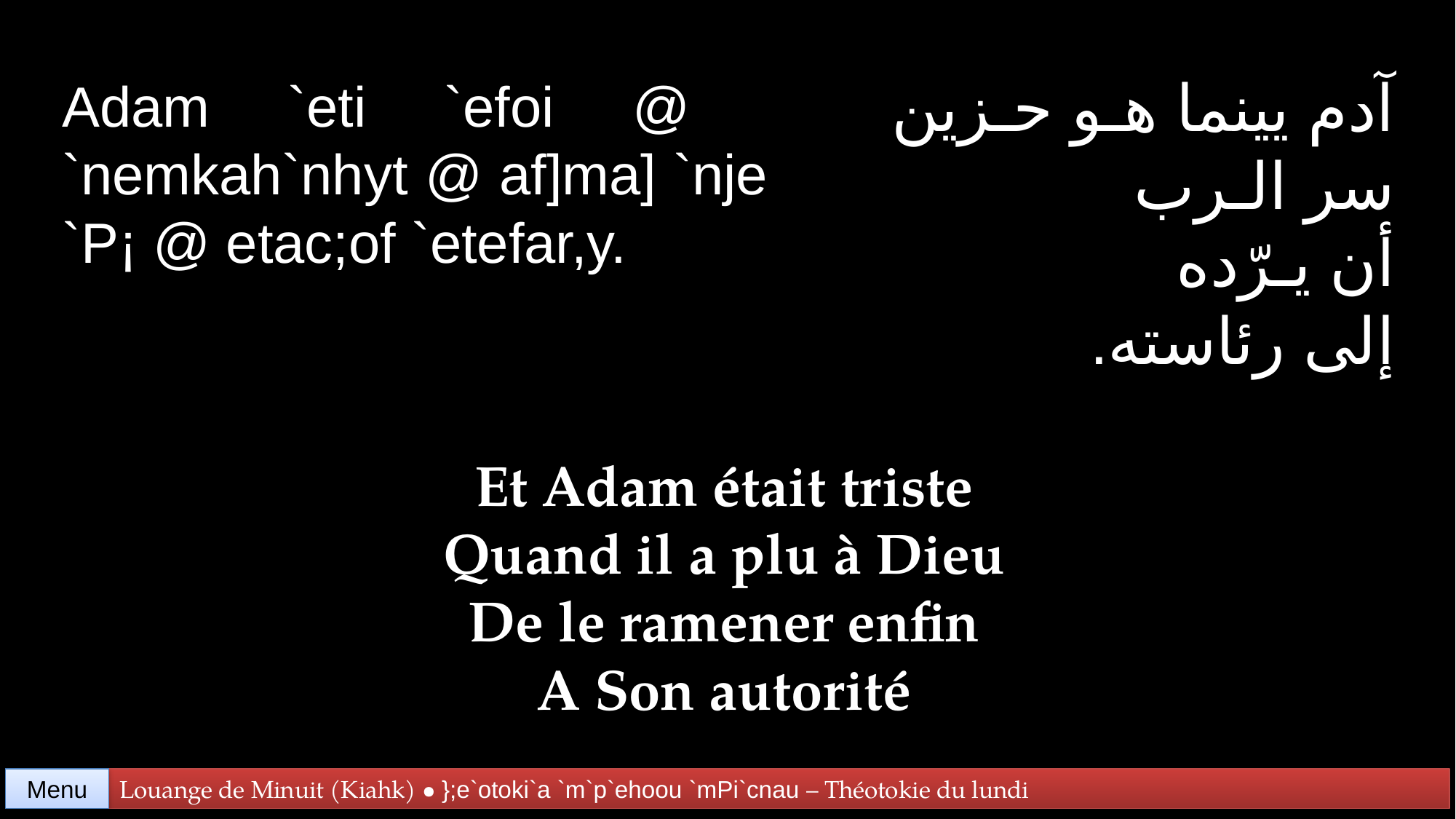

آدم يينما هـو حـزين
سر الـرب
أن يـرّده
إلى رئاسته.
Adam `eti `efoi @
`nemkah`nhyt @ af]ma] `nje
`P¡ @ etac;of `etefar,y.
Et Adam était triste
Quand il a plu à Dieu
De le ramener enfin
A Son autorité
Menu
Louange de Minuit (Kiahk) • };e`otoki`a `m`p`ehoou `mPi`cnau – Théotokie du lundi